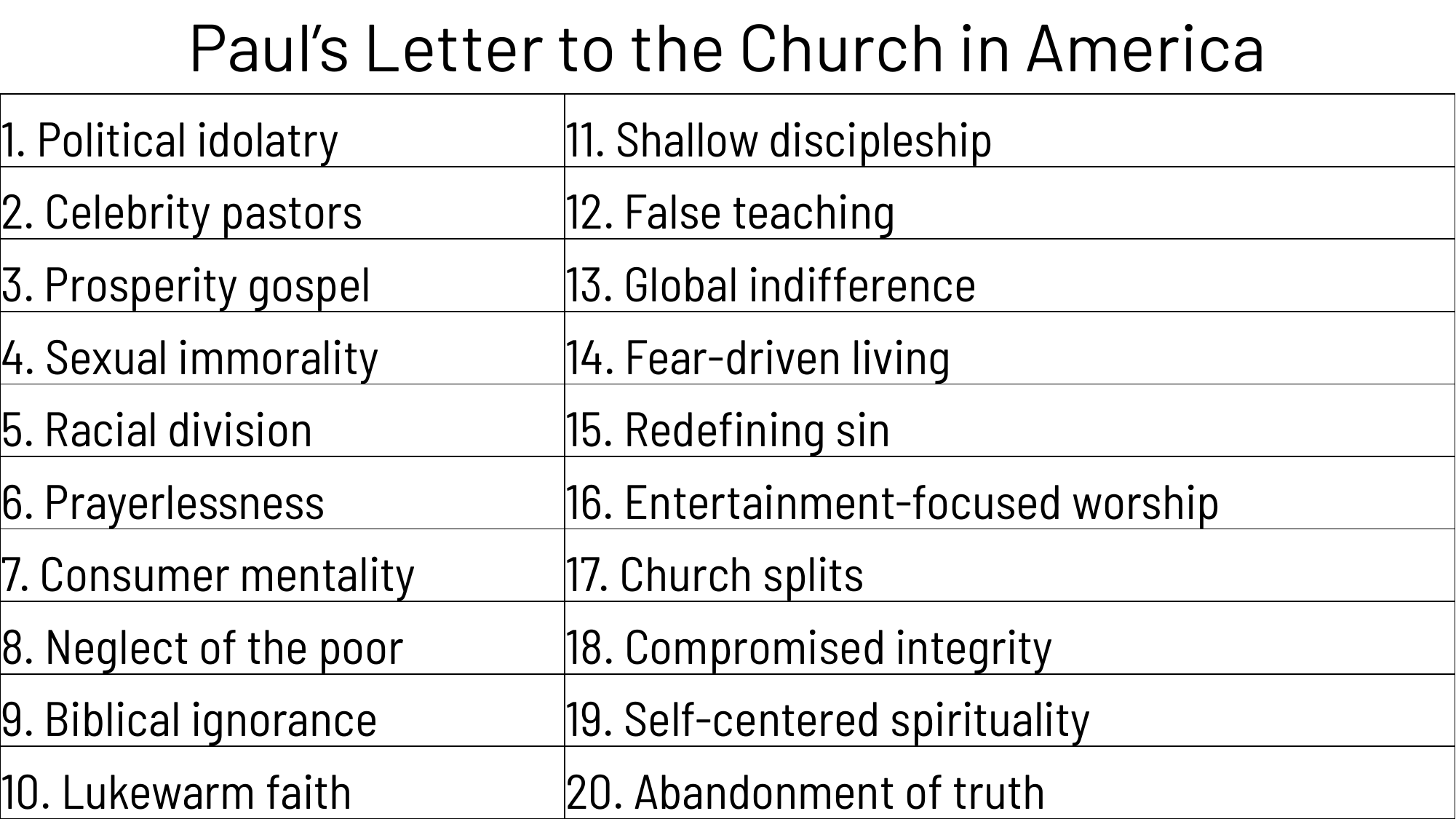

Paul’s Letter to the Church in America
| 1. Political idolatry | 11. Shallow discipleship |
| --- | --- |
| 2. Celebrity pastors | 12. False teaching |
| 3. Prosperity gospel | 13. Global indifference |
| 4. Sexual immorality | 14. Fear-driven living |
| 5. Racial division | 15. Redefining sin |
| 6. Prayerlessness | 16. Entertainment-focused worship |
| 7. Consumer mentality | 17. Church splits |
| 8. Neglect of the poor | 18. Compromised integrity |
| 9. Biblical ignorance | 19. Self-centered spirituality |
| 10. Lukewarm faith | 20. Abandonment of truth |